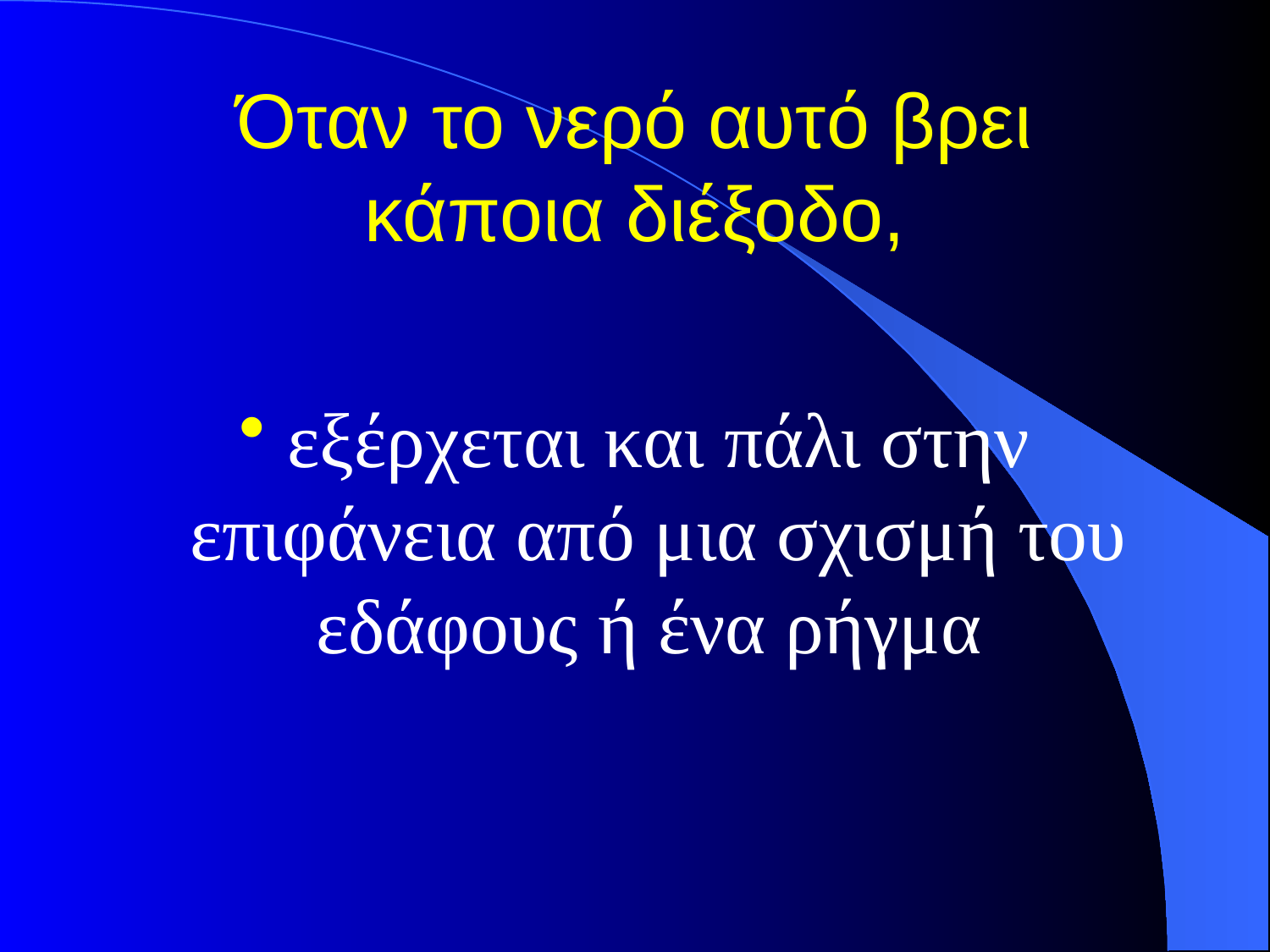

# Όταν το νερό αυτό βρει κάποια διέξοδο,

εξέρχεται και πάλι στην επιφάνεια από μια σχισμή του εδάφους ή ένα ρήγμα